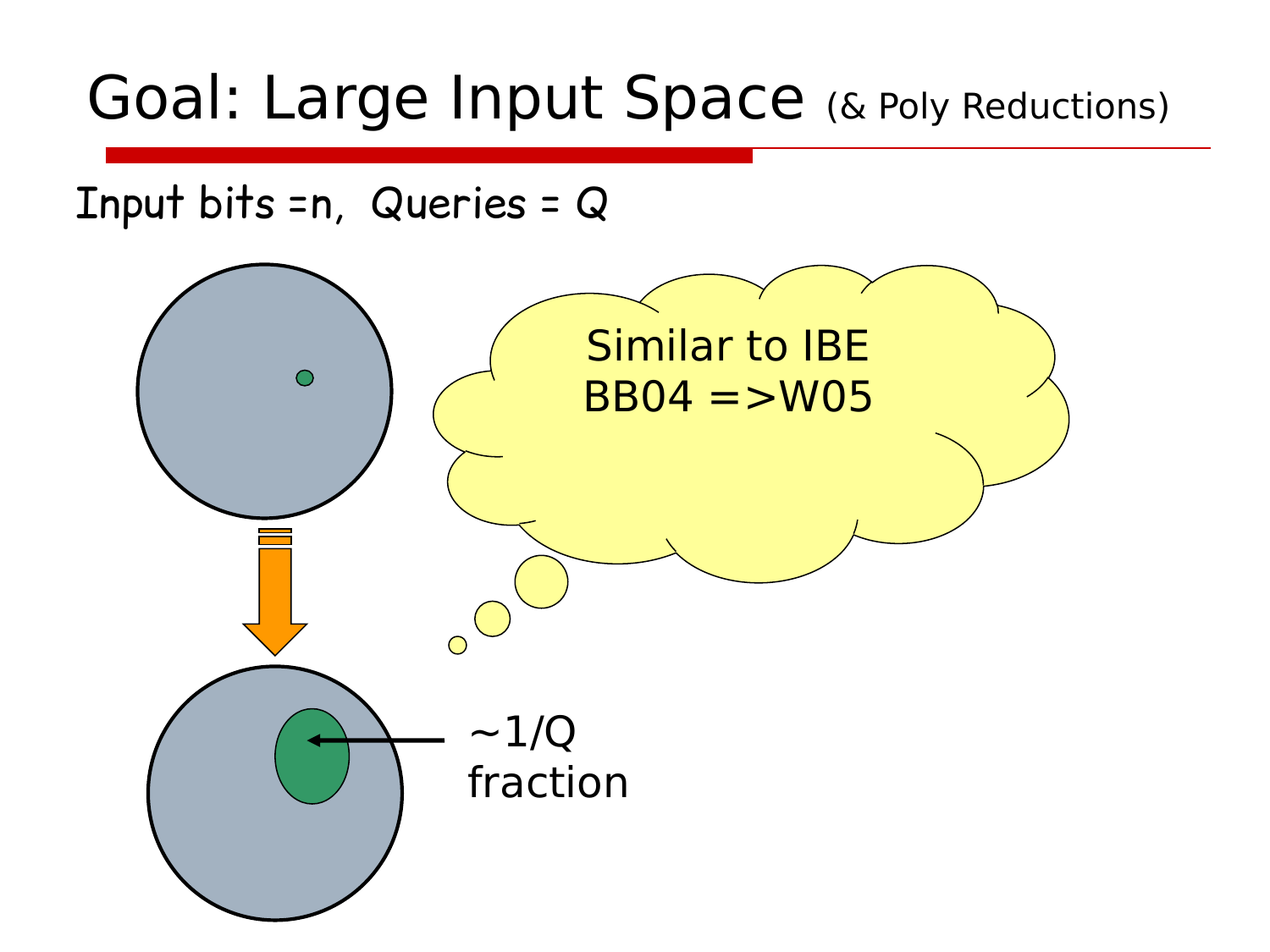

Goal: Large Input Space (& Poly Reductions)
Input bits =n,  Queries = Q

Similar to IBE BB04 =>W05

~1/Q fraction